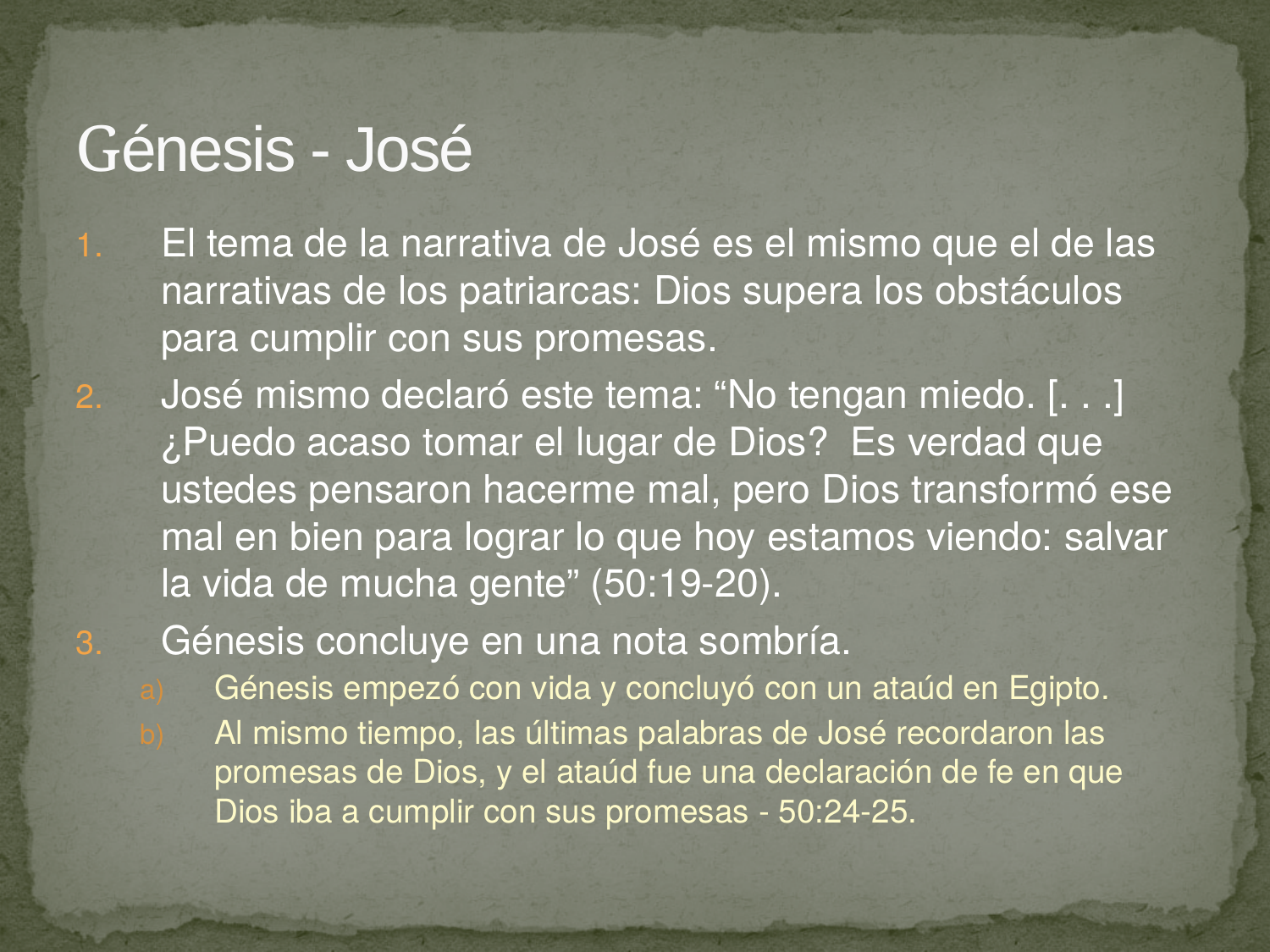

# Génesis - José
El tema de la narrativa de José es el mismo que el de las narrativas de los patriarcas: Dios supera los obstáculos para cumplir con sus promesas.
José mismo declaró este tema: “No tengan miedo. [. . .]  ¿Puedo acaso tomar el lugar de Dios?  Es verdad que ustedes pensaron hacerme mal, pero Dios transformó ese mal en bien para lograr lo que hoy estamos viendo: salvar la vida de mucha gente” (50:19-20).
Génesis concluye en una nota sombría.
Génesis empezó con vida y concluyó con un ataúd en Egipto.
Al mismo tiempo, las últimas palabras de José recordaron las promesas de Dios, y el ataúd fue una declaración de fe en que Dios iba a cumplir con sus promesas - 50:24-25.